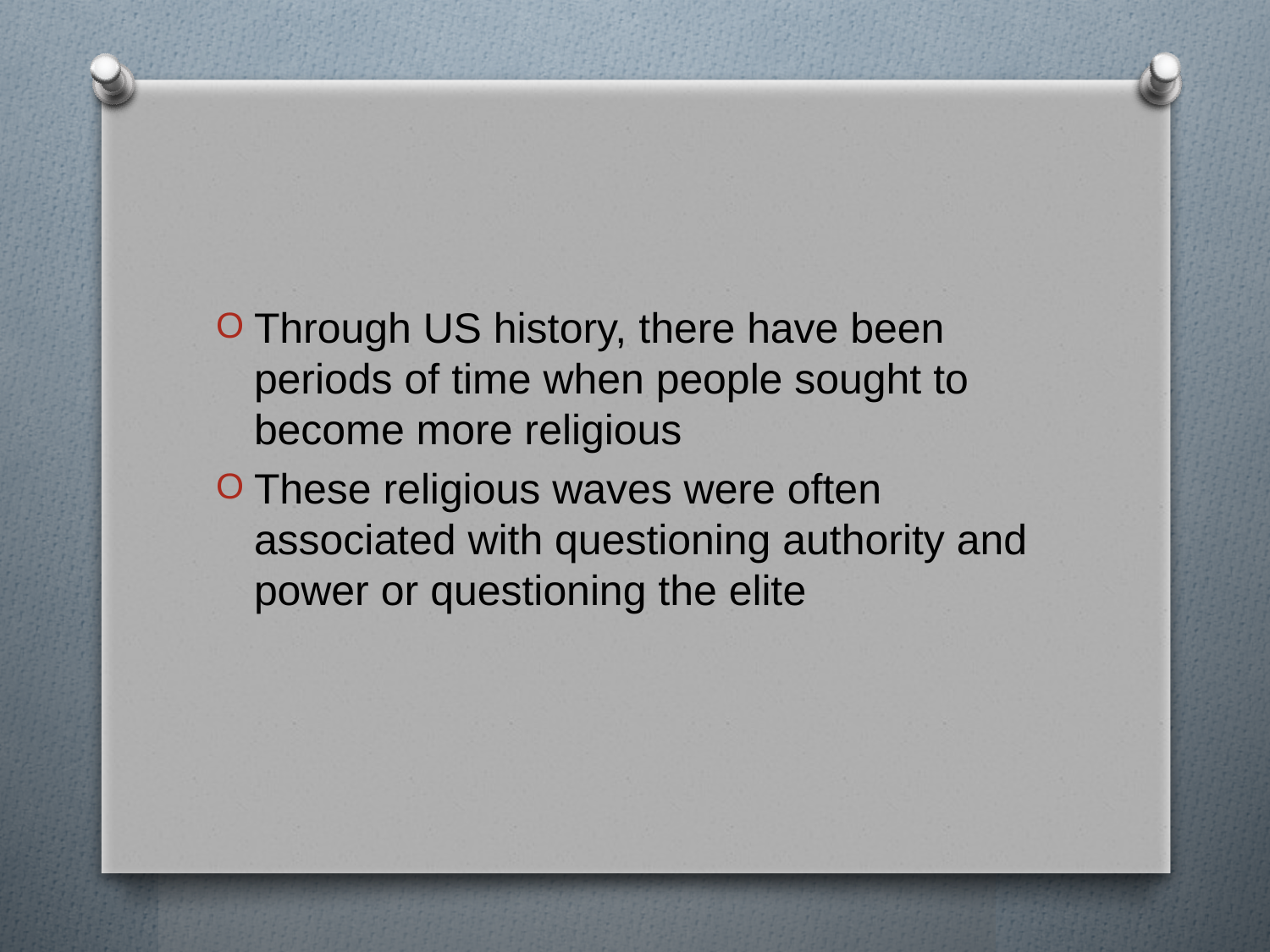

#
Through US history, there have been periods of time when people sought to become more religious
These religious waves were often associated with questioning authority and power or questioning the elite